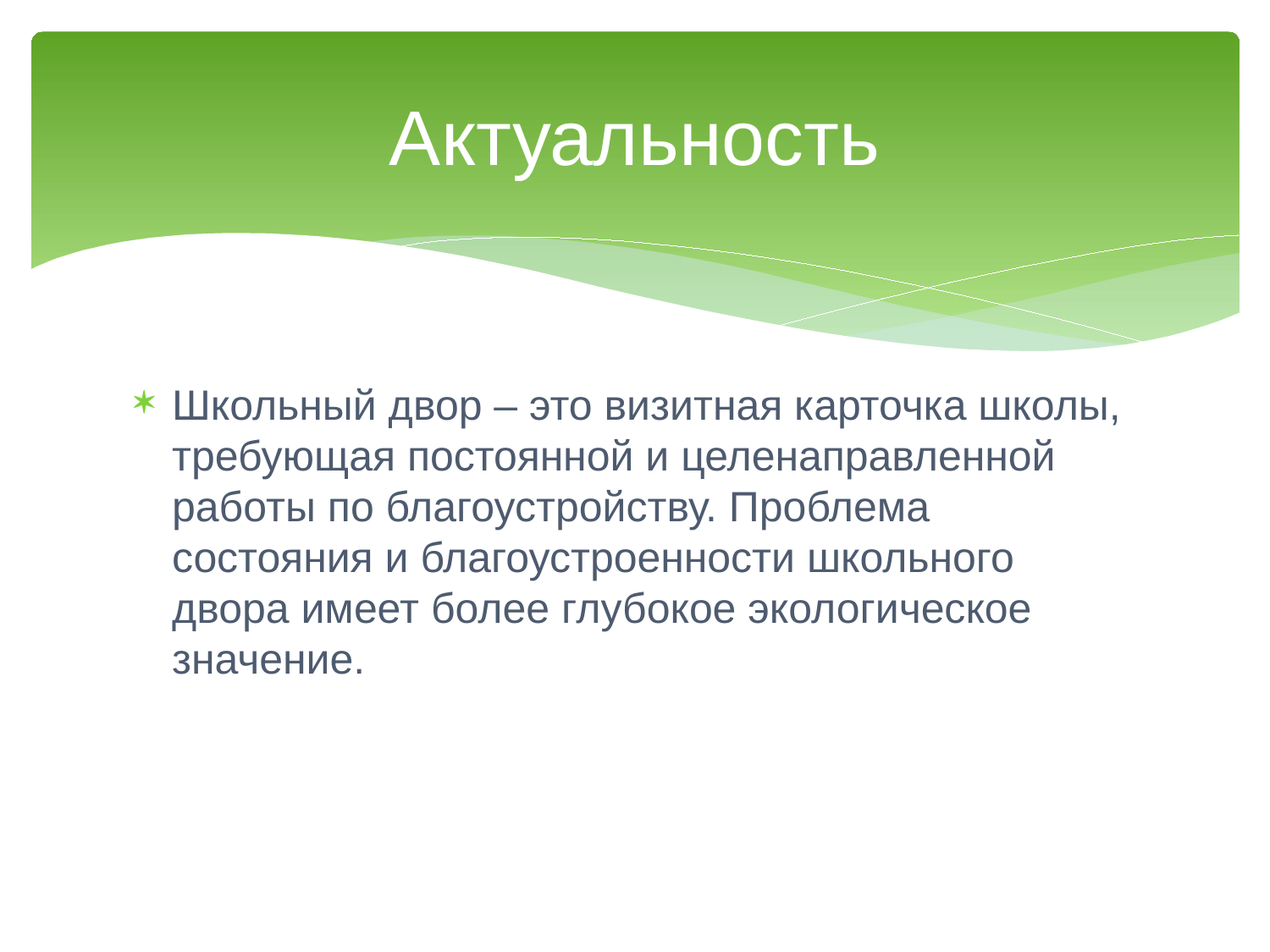

# Актуальность
Школьный двор – это визитная карточка школы, требующая постоянной и целенаправленной работы по благоустройству. Проблема состояния и благоустроенности школьного двора имеет более глубокое экологическое значение.